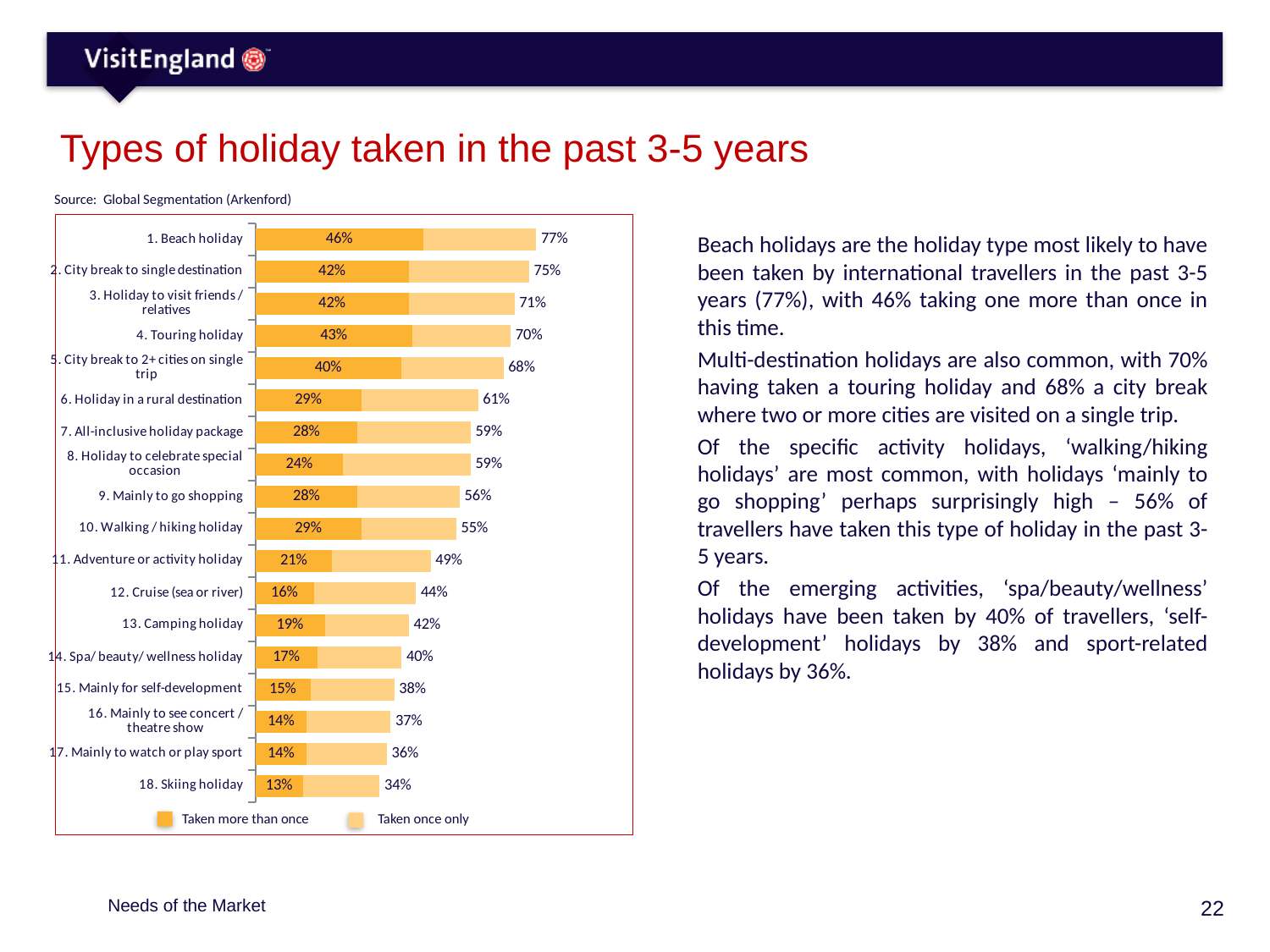

# Types of holiday taken in the past 3-5 years
Source:  Global Segmentation (Arkenford)

### Chart

| Category | Series 1 | Series 2 | Series 3 |
|---|---|---|---|
| 1. Beach holiday | 46.0 | 31.0 | 77.0 |
| 2. City break to single destination | 42.0 | 33.0 | 75.0 |
| 3. Holiday to visit friends / relatives | 42.0 | 29.0 | 71.0 |
| 4. Touring holiday | 43.0 | 27.0 | 70.0 |
| 5. City break to 2+ cities on single trip | 40.0 | 28.0 | 68.0 |
| 6. Holiday in a rural destination | 29.0 | 32.0 | 61.0 |
| 7. All-inclusive holiday package | 28.0 | 31.0 | 59.0 |
| 8. Holiday to celebrate special occasion | 24.0 | 35.0 | 59.0 |
| 9. Mainly to go shopping | 28.0 | 28.0 | 56.0 |
| 10. Walking / hiking holiday | 29.0 | 26.0 | 55.0 |
| 11. Adventure or activity holiday | 21.0 | 27.0 | 49.0 |
| 12. Cruise (sea or river) | 16.0 | 28.0 | 44.0 |
| 13. Camping holiday | 19.0 | 23.0 | 42.0 |
| 14. Spa/ beauty/ wellness holiday | 17.0 | 23.0 | 40.0 |
| 15. Mainly for self-development | 15.0 | 23.0 | 38.0 |
| 16. Mainly to see concert / theatre show | 14.0 | 23.0 | 37.0 |
| 17. Mainly to watch or play sport | 14.0 | 22.0 | 36.0 |
| 18. Skiing holiday | 13.0 | 21.0 | 34.0 |
Beach holidays are the holiday type most likely to have been taken by international travellers in the past 3-5 years (77%), with 46% taking one more than once in this time.
Multi-destination holidays are also common, with 70% having taken a touring holiday and 68% a city break where two or more cities are visited on a single trip.
Of the specific activity holidays, ‘walking/hiking holidays’ are most common, with holidays ‘mainly to go shopping’ perhaps surprisingly high – 56% of travellers have taken this type of holiday in the past 3-5 years.
Of the emerging activities, ‘spa/beauty/wellness’ holidays have been taken by 40% of travellers, ‘self-development’ holidays by 38% and sport-related holidays by 36%.

Taken more than once
Taken once only

Needs of the Market